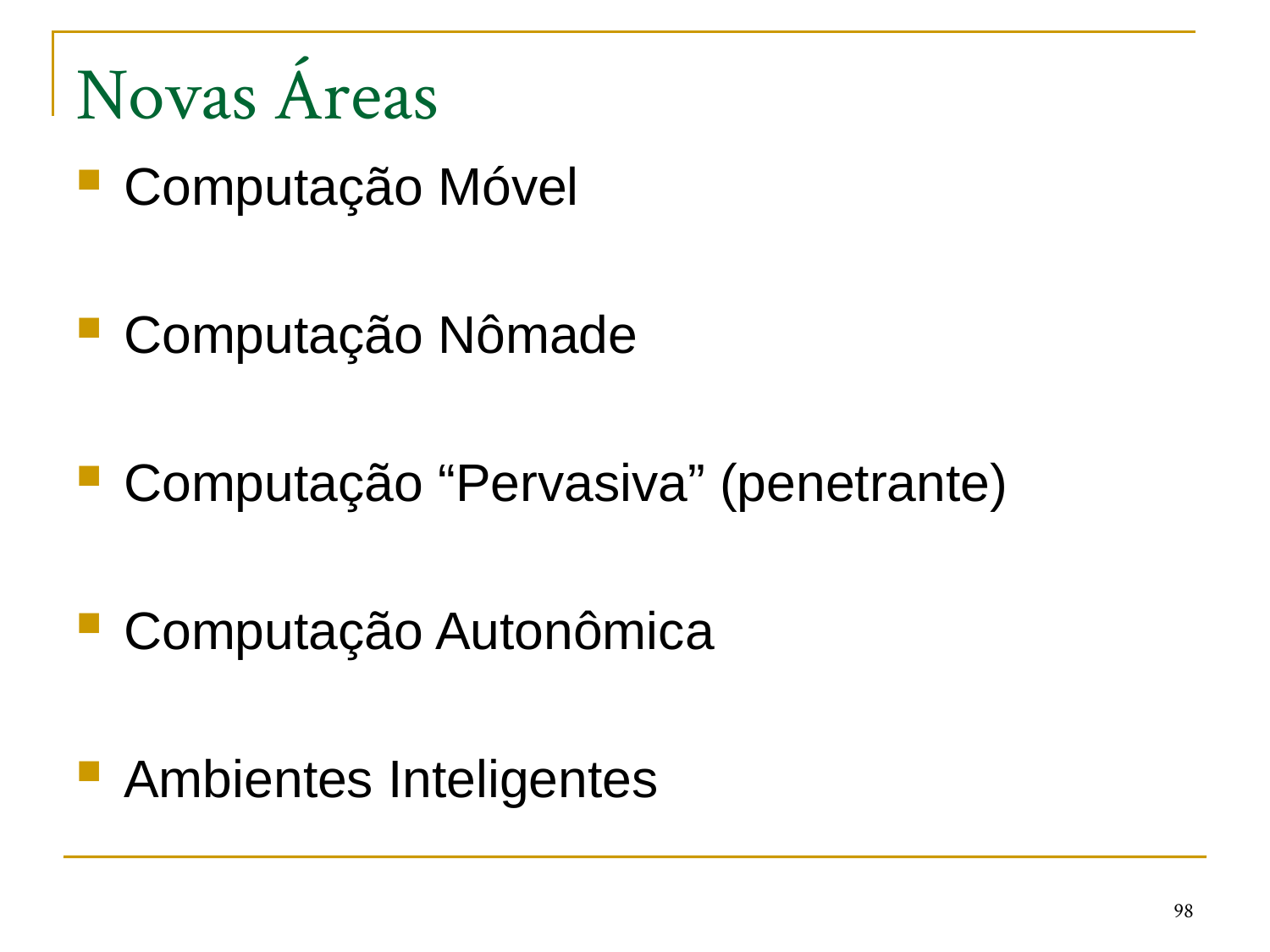

# Novas Áreas
Computação Móvel

Computação Nômade

Computação “Pervasiva” (penetrante)

Computação Autonômica

Ambientes Inteligentes
98